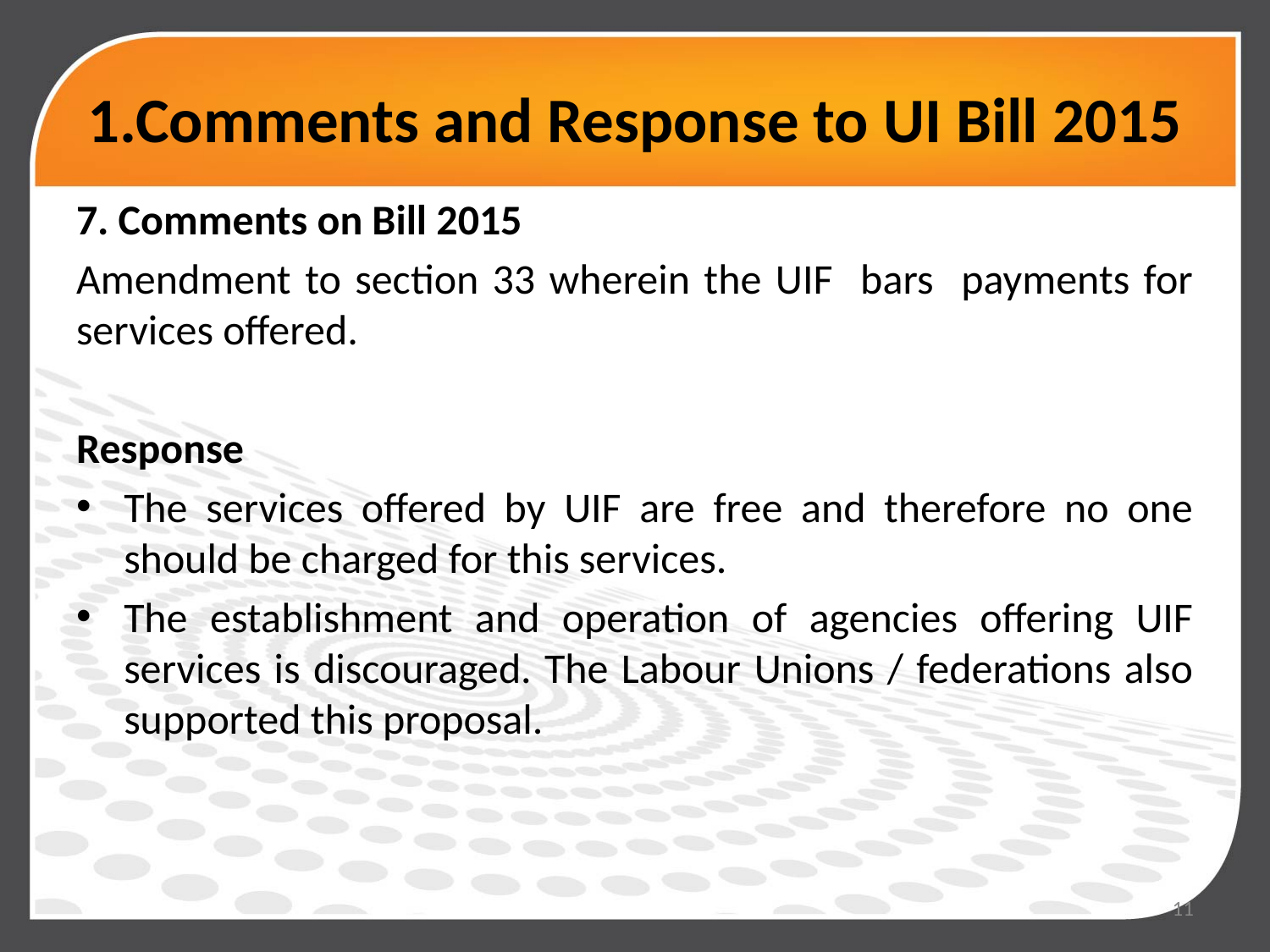

# 1.Comments and Response to UI Bill 2015
7. Comments on Bill 2015
Amendment to section 33 wherein the UIF  bars  payments for services offered.

Response
The services offered by UIF are free and therefore no one should be charged for this services.
The establishment and operation of agencies offering UIF services is discouraged. The Labour Unions / federations also supported this proposal.
11